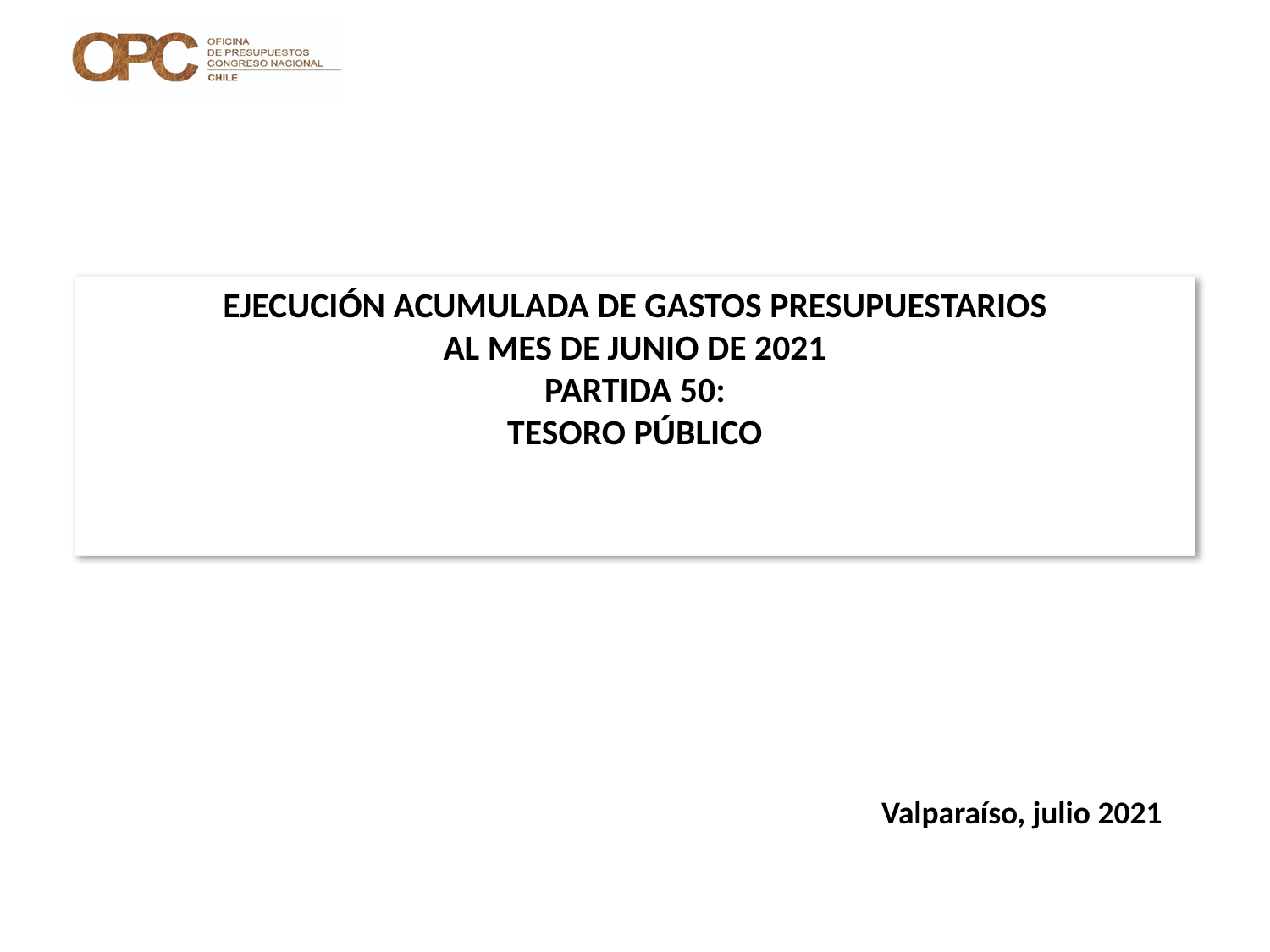

EJECUCIÓN ACUMULADA DE GASTOS PRESUPUESTARIOS
AL MES DE JUNIO DE 2021
PARTIDA 50:
TESORO PÚBLICO
Valparaíso, julio 2021